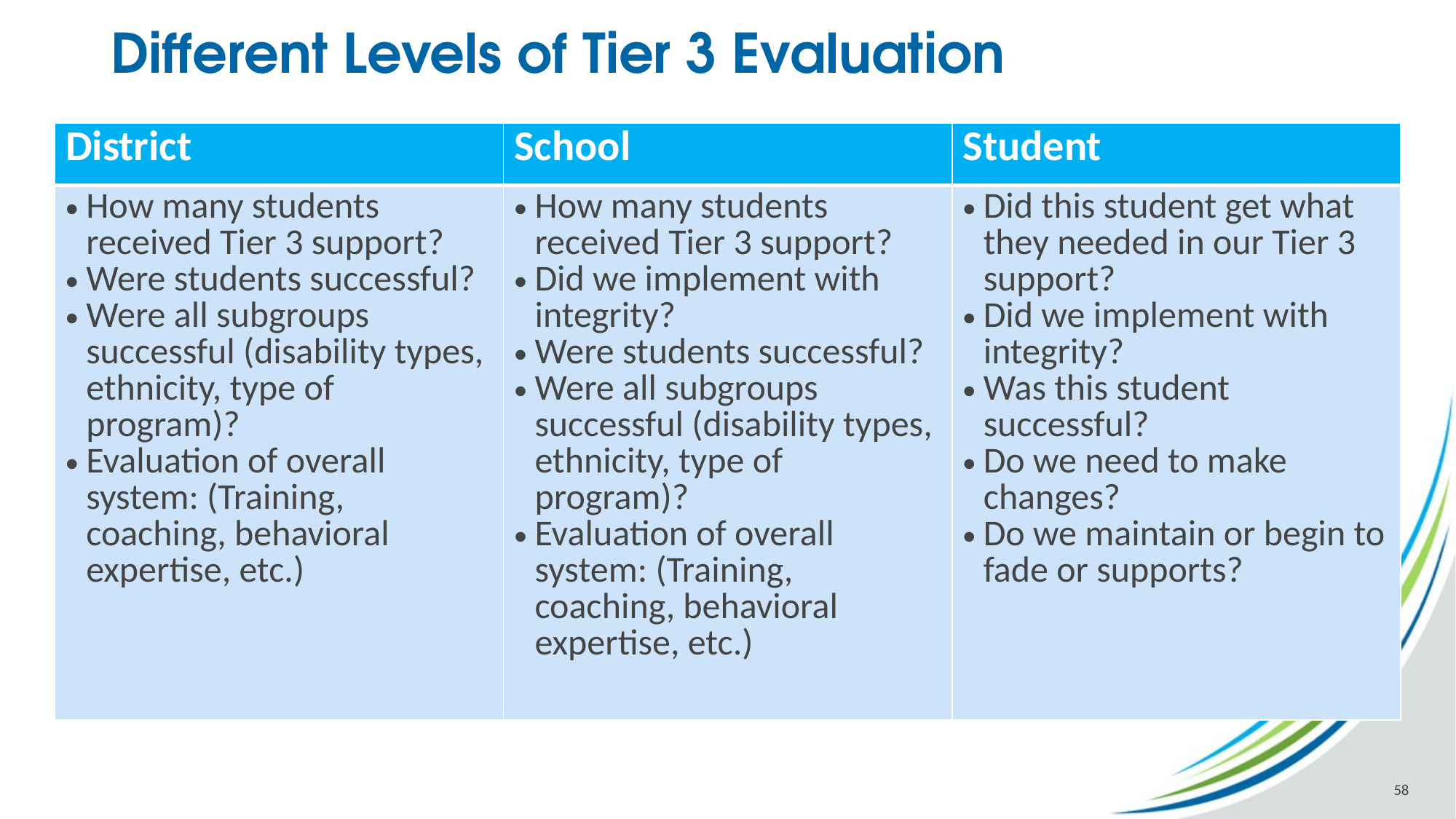

# Different Levels of Tier 3 Evaluation
| District | School | Student |
| --- | --- | --- |
| How many students received Tier 3 support? Were students successful? Were all subgroups successful (disability types, ethnicity, type of program)? Evaluation of overall system: (Training, coaching, behavioral expertise, etc.) | How many students received Tier 3 support? Did we implement with integrity? Were students successful? Were all subgroups successful (disability types, ethnicity, type of program)? Evaluation of overall system: (Training, coaching, behavioral expertise, etc.) | Did this student get what they needed in our Tier 3 support? Did we implement with integrity? Was this student successful? Do we need to make changes? Do we maintain or begin to fade or supports? |

58